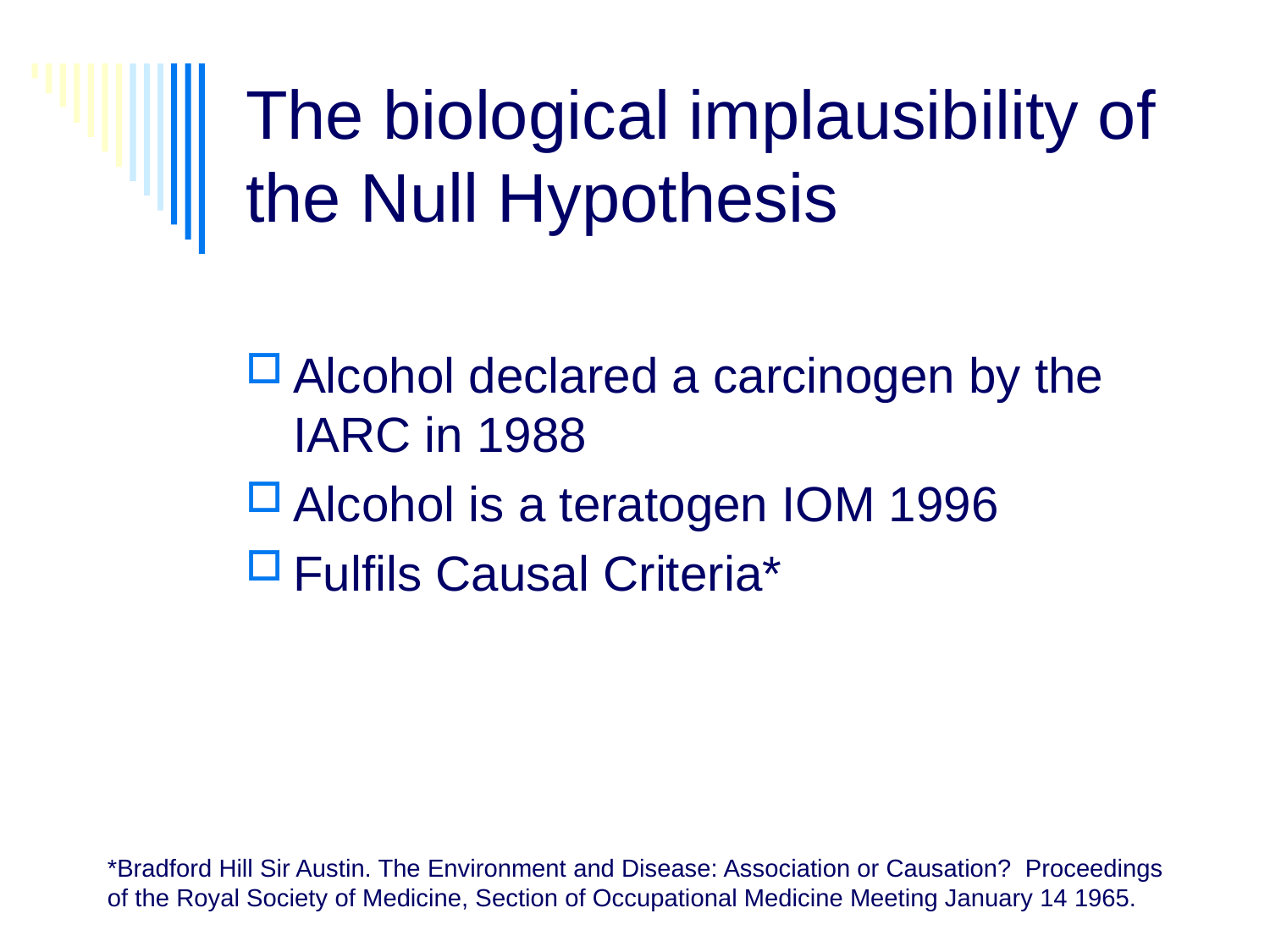

# The biological implausibility of the Null Hypothesis

Alcohol declared a carcinogen by the IARC in 1988
Alcohol is a teratogen IOM 1996
Fulfils Causal Criteria*

*Bradford Hill Sir Austin. The Environment and Disease: Association or Causation?  Proceedings of the Royal Society of Medicine, Section of Occupational Medicine Meeting January 14 1965.